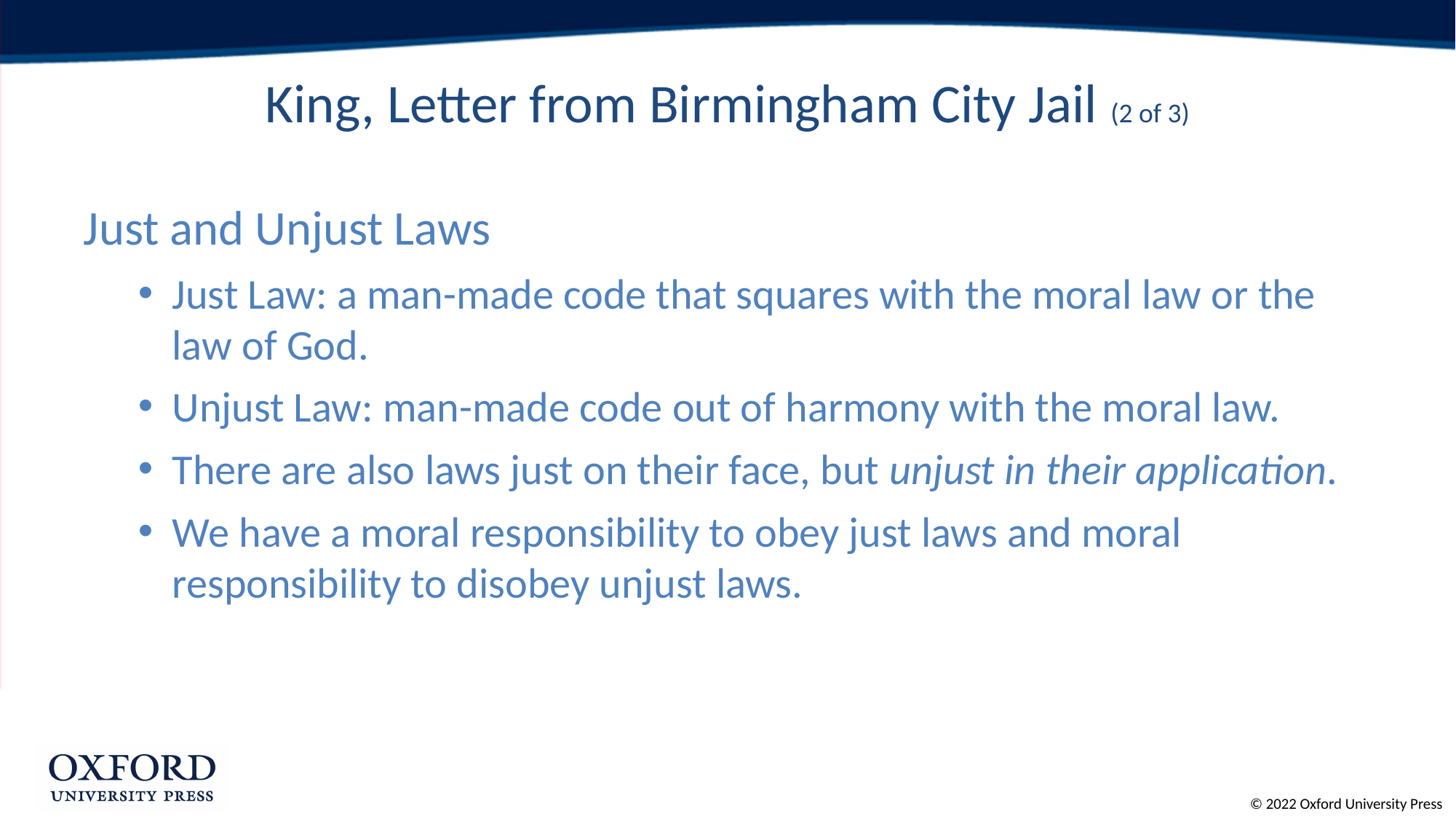

# King, Letter from Birmingham City Jail (2 of 3)
Just and Unjust Laws
Just Law: a man-made code that squares with the moral law or the law of God.
Unjust Law: man-made code out of harmony with the moral law.
There are also laws just on their face, but unjust in their application.
We have a moral responsibility to obey just laws and moral responsibility to disobey unjust laws.